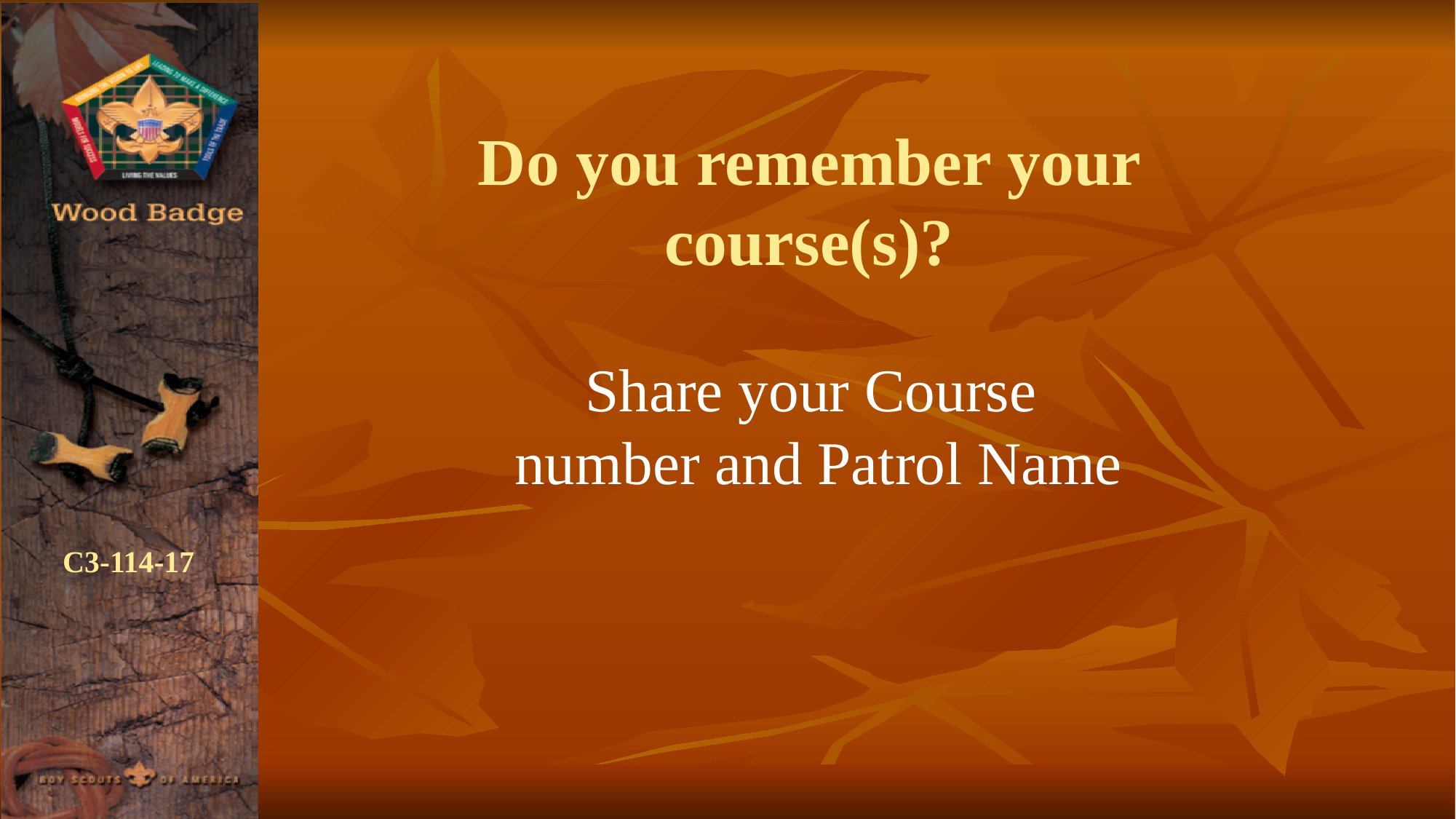

# Do you remember your course(s)?
Share your Course
number and Patrol Name